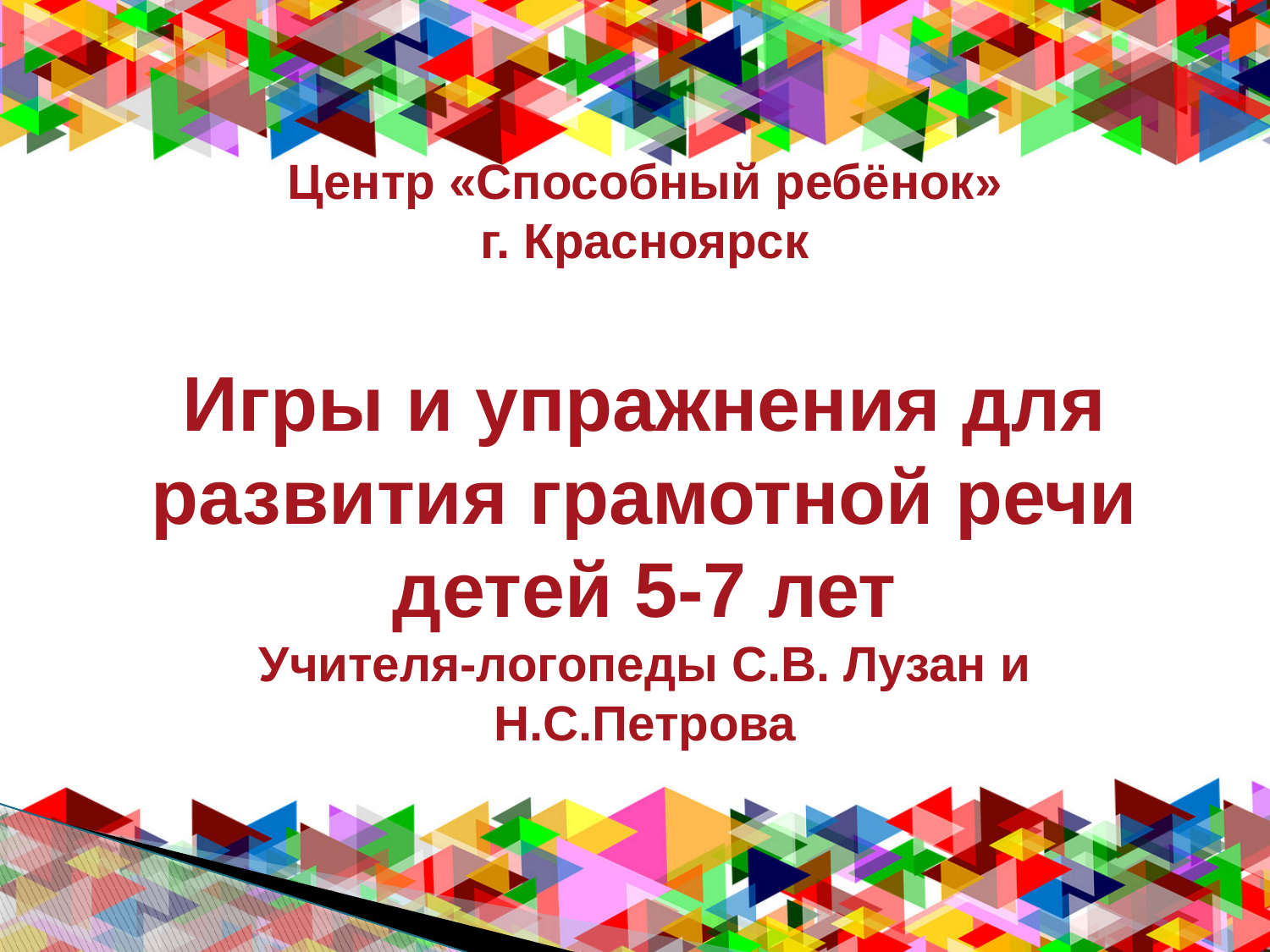

# Центр «Способный ребёнок» г. Красноярск Игры и упражнения для развития грамотной речи детей 5-7 лет Учителя-логопеды С.В. Лузан и Н.С.Петрова